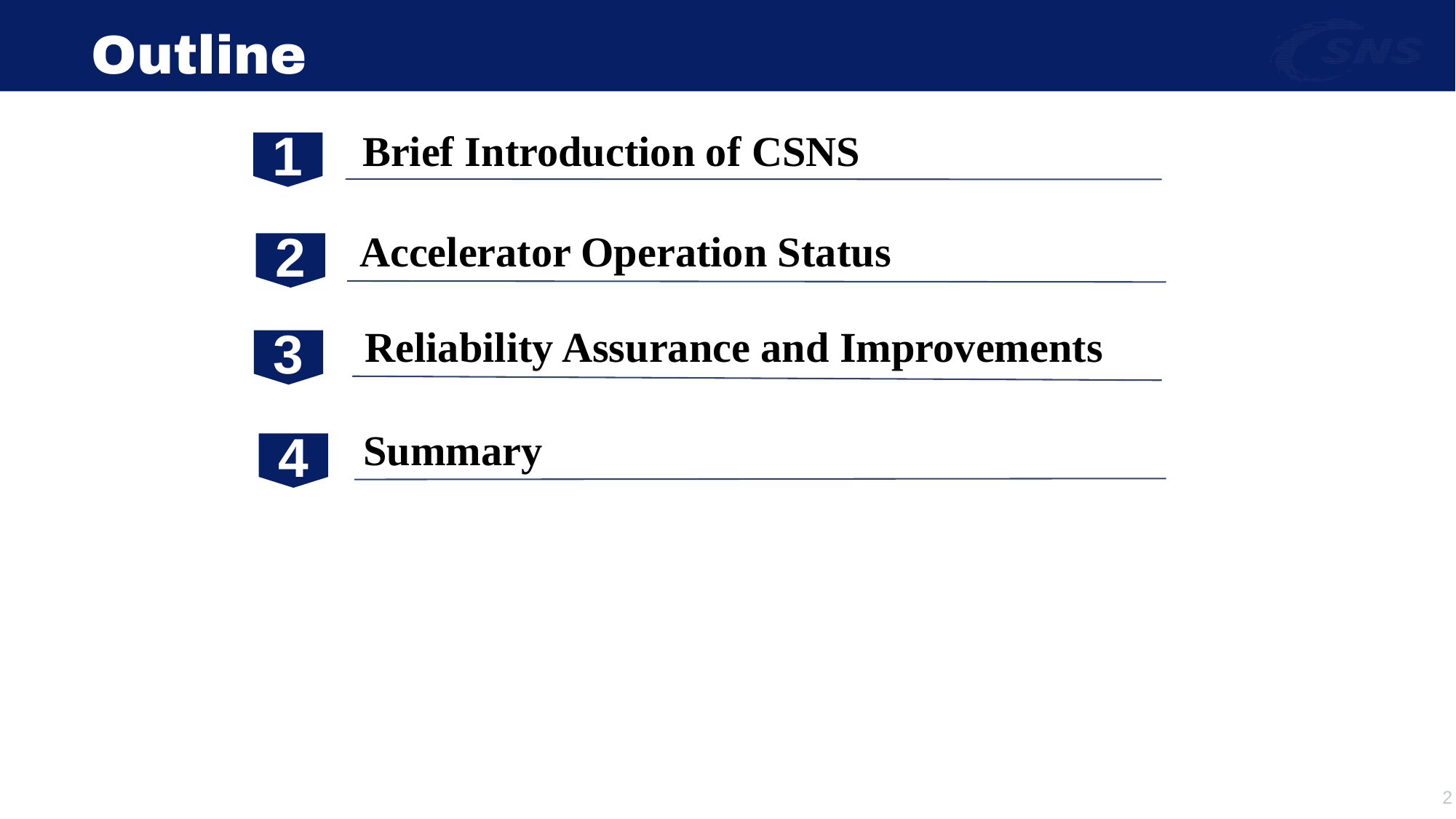

# Outline
Brief Introduction of CSNS
1
Accelerator Operation Status
2
Reliability Assurance and Improvements
3
Summary
4